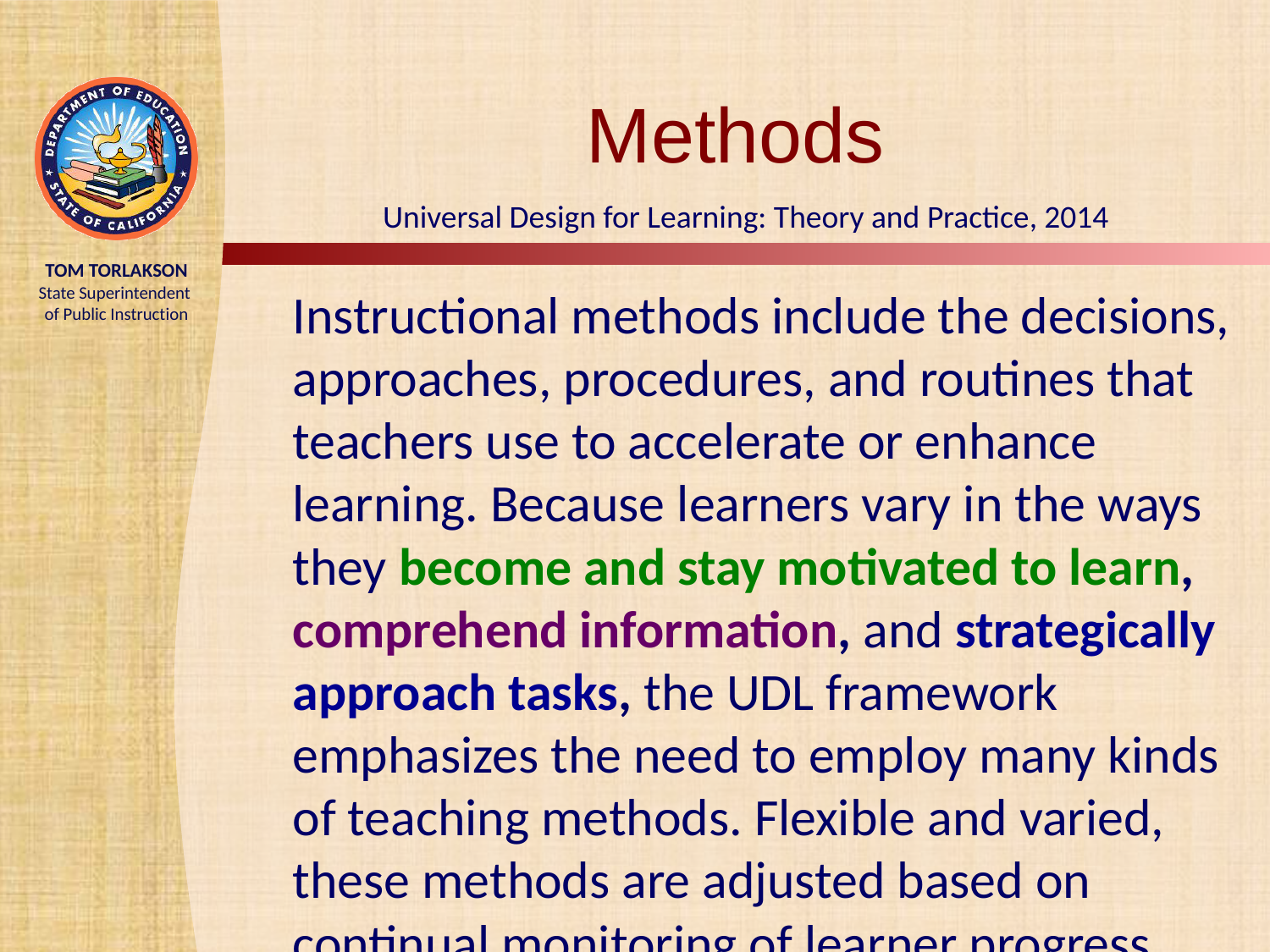

# Methods
Universal Design for Learning: Theory and Practice, 2014
	Instructional methods include the decisions, approaches, procedures, and routines that teachers use to accelerate or enhance learning. Because learners vary in the ways they become and stay motivated to learn, comprehend information, and strategically approach tasks, the UDL framework emphasizes the need to employ many kinds of teaching methods. Flexible and varied, these methods are adjusted based on continual monitoring of learner progress.